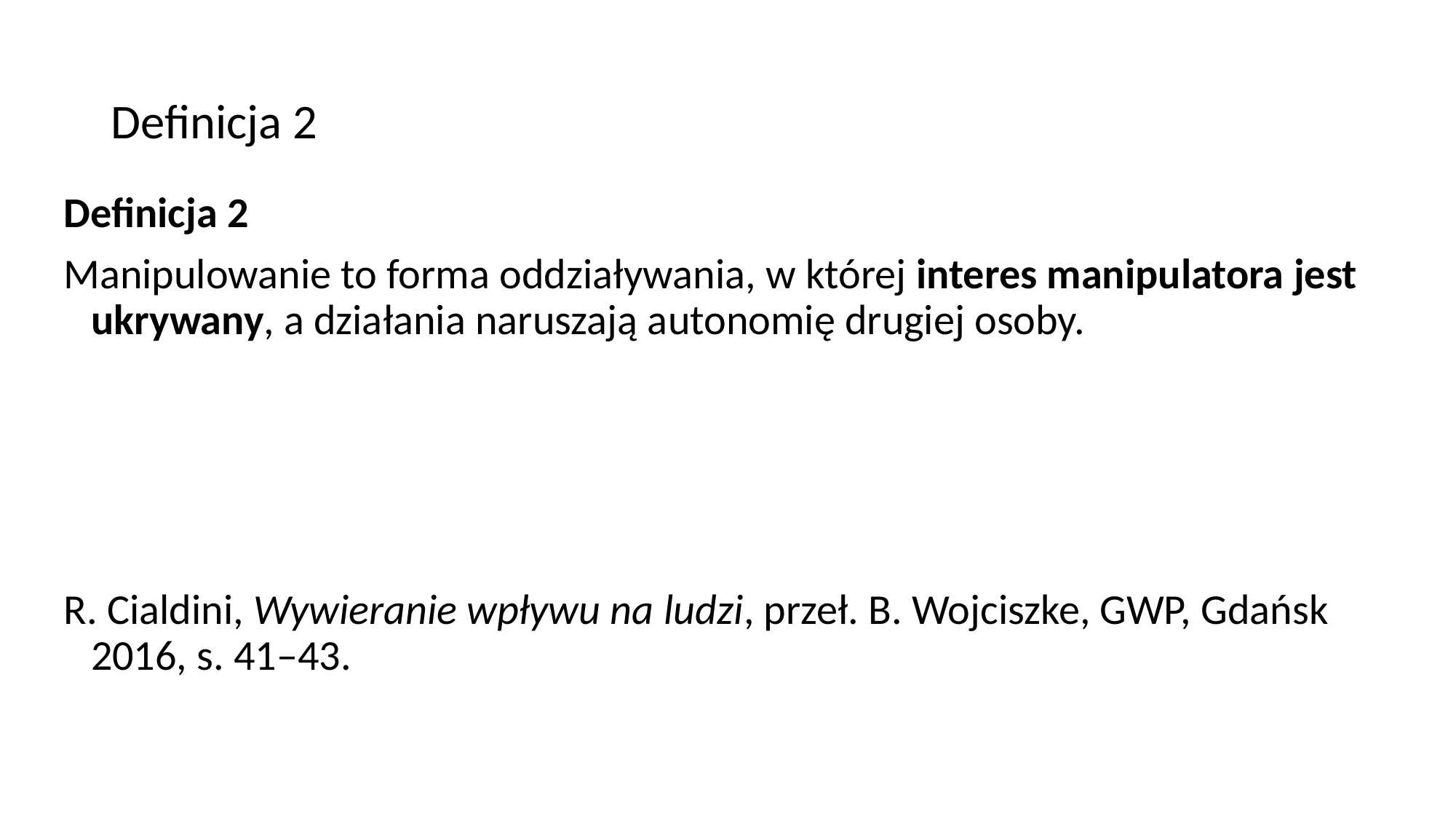

# Definicja 2
Definicja 2
Manipulowanie to forma oddziaływania, w której interes manipulatora jest ukrywany, a działania naruszają autonomię drugiej osoby.

R. Cialdini, Wywieranie wpływu na ludzi, przeł. B. Wojciszke, GWP, Gdańsk 2016, s. 41–43.